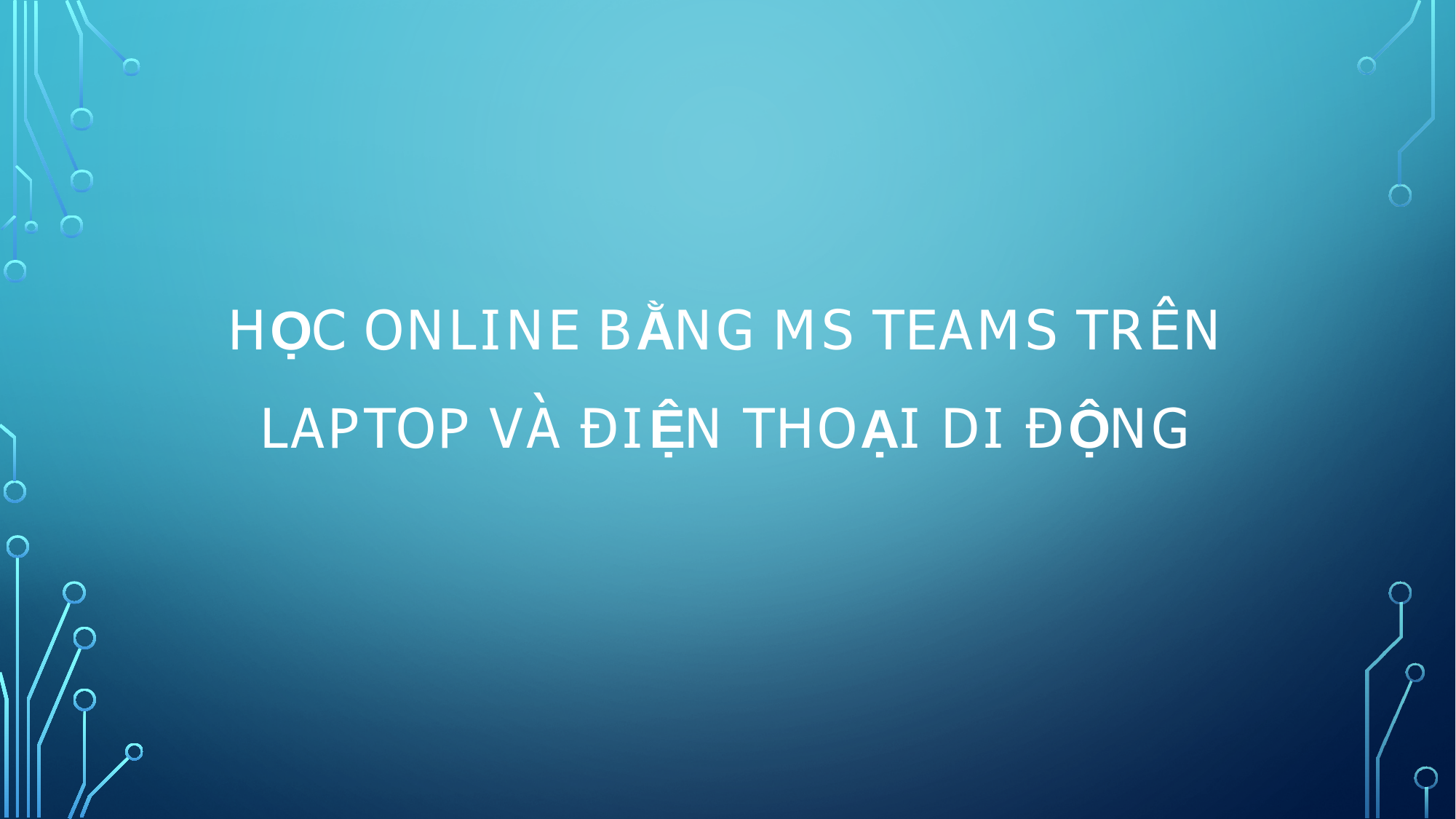

# Học online bằng ms teams trên laptop và điện thoại di động